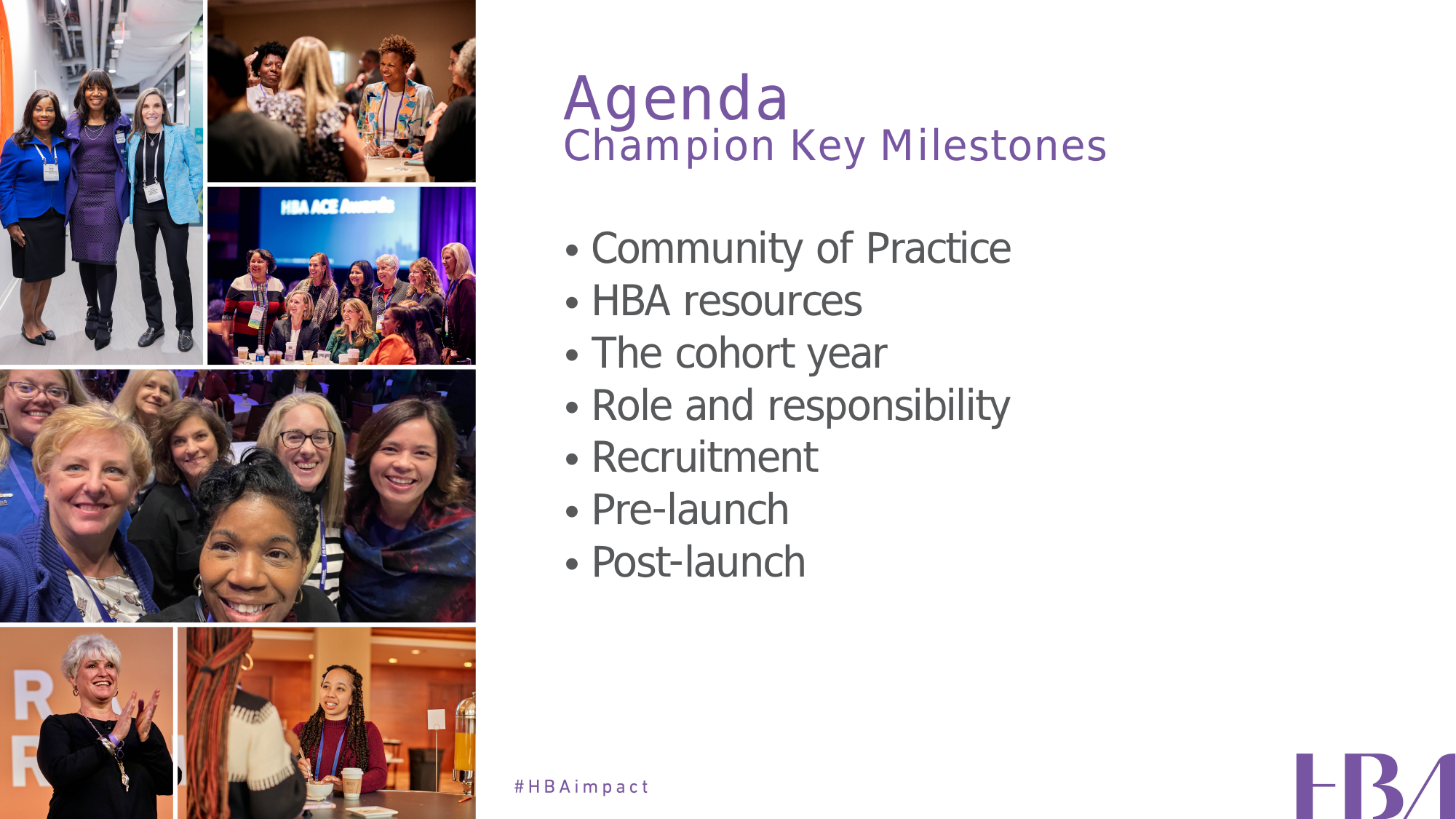

# Agenda Champion Key Milestones
Community of Practice
HBA resources
The cohort year
Role and responsibility
Recruitment
Pre-launch
Post-launch